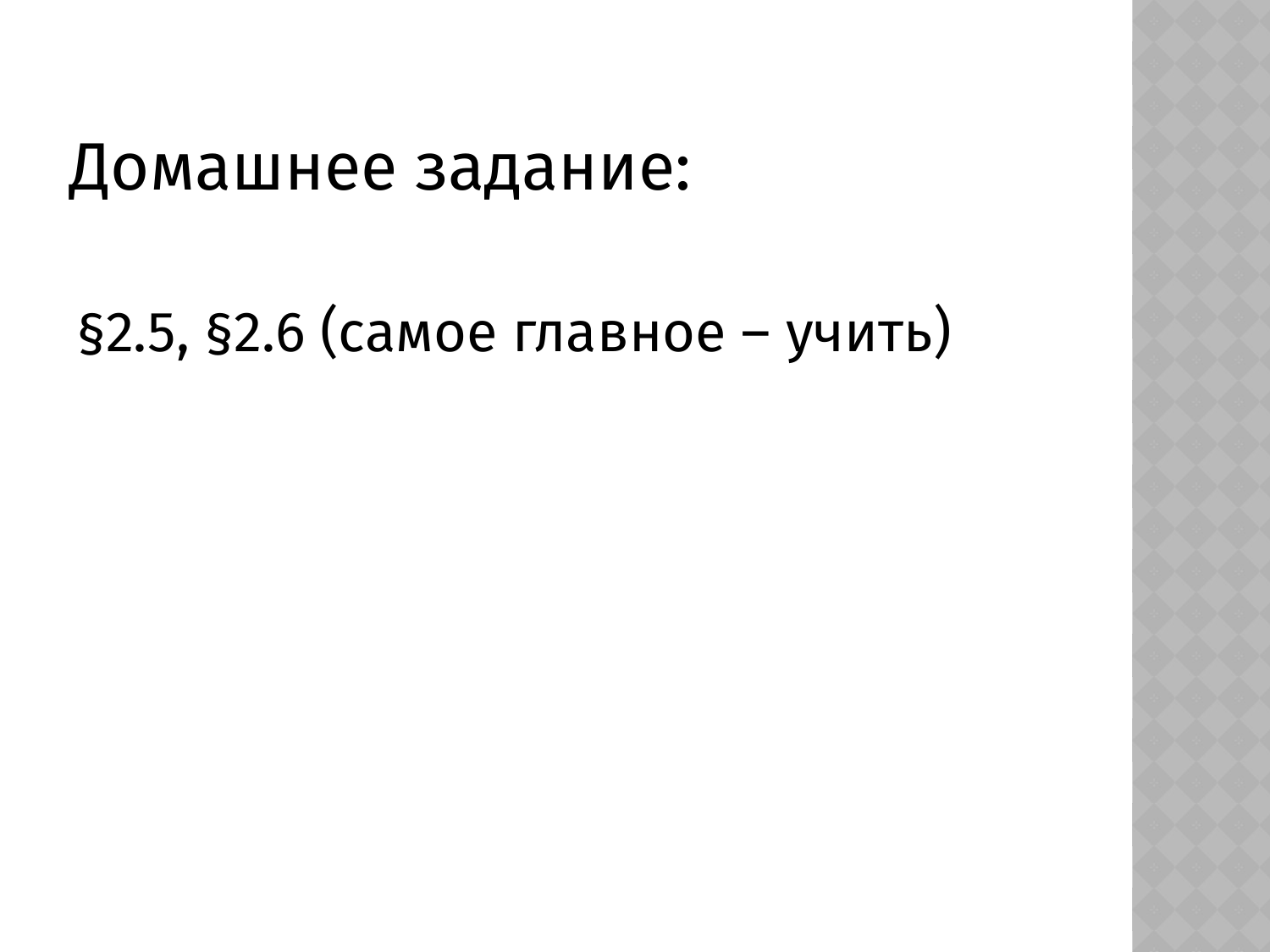

# Домашнее задание:

§2.5, §2.6 (самое главное – учить)